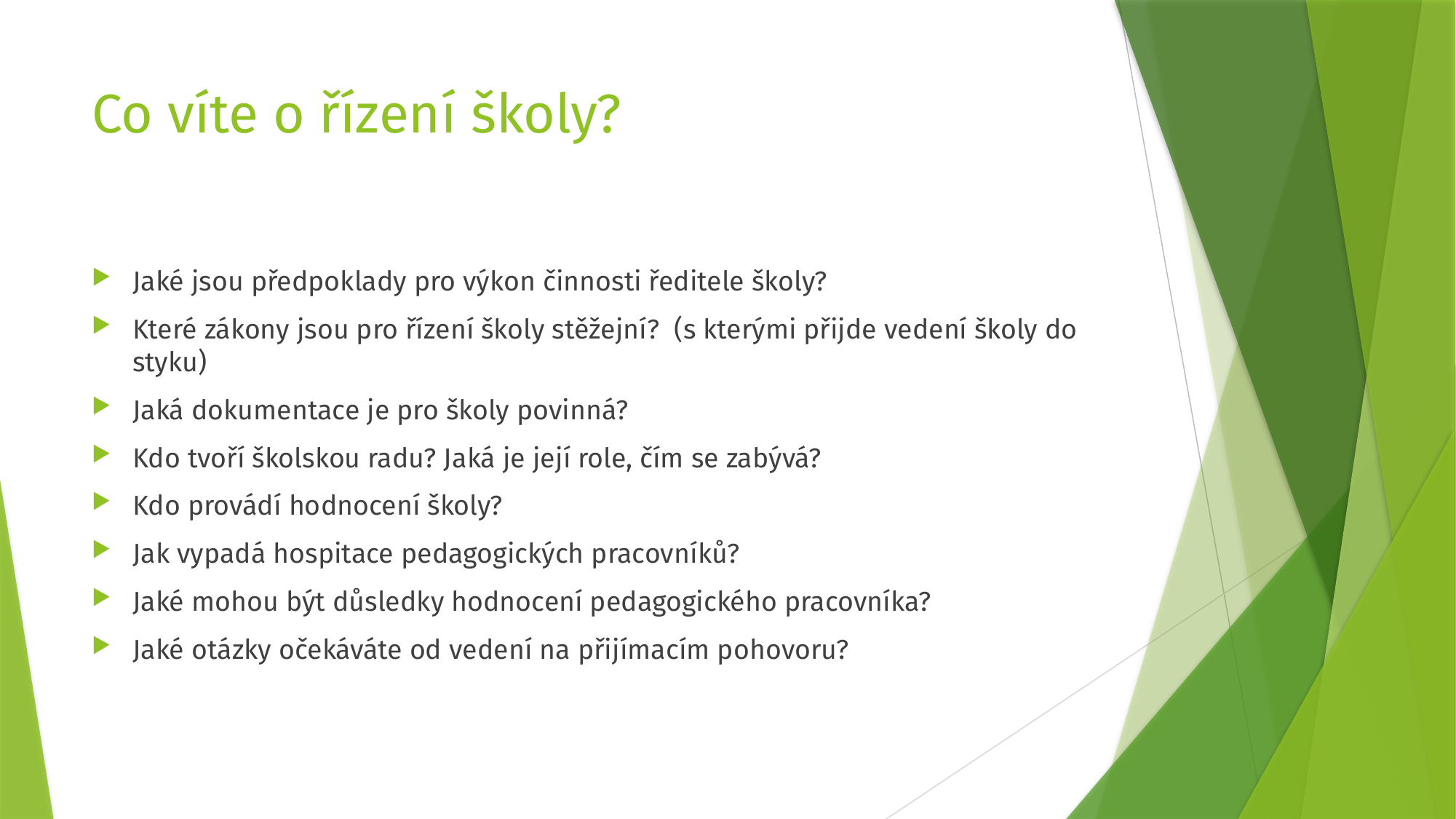

# Co víte o řízení školy?
Jaké jsou předpoklady pro výkon činnosti ředitele školy?
Které zákony jsou pro řízení školy stěžejní?  (s kterými přijde vedení školy do styku)
Jaká dokumentace je pro školy povinná?
Kdo tvoří školskou radu? Jaká je její role, čím se zabývá?
Kdo provádí hodnocení školy?
Jak vypadá hospitace pedagogických pracovníků?
Jaké mohou být důsledky hodnocení pedagogického pracovníka?
Jaké otázky očekáváte od vedení na přijímacím pohovoru?